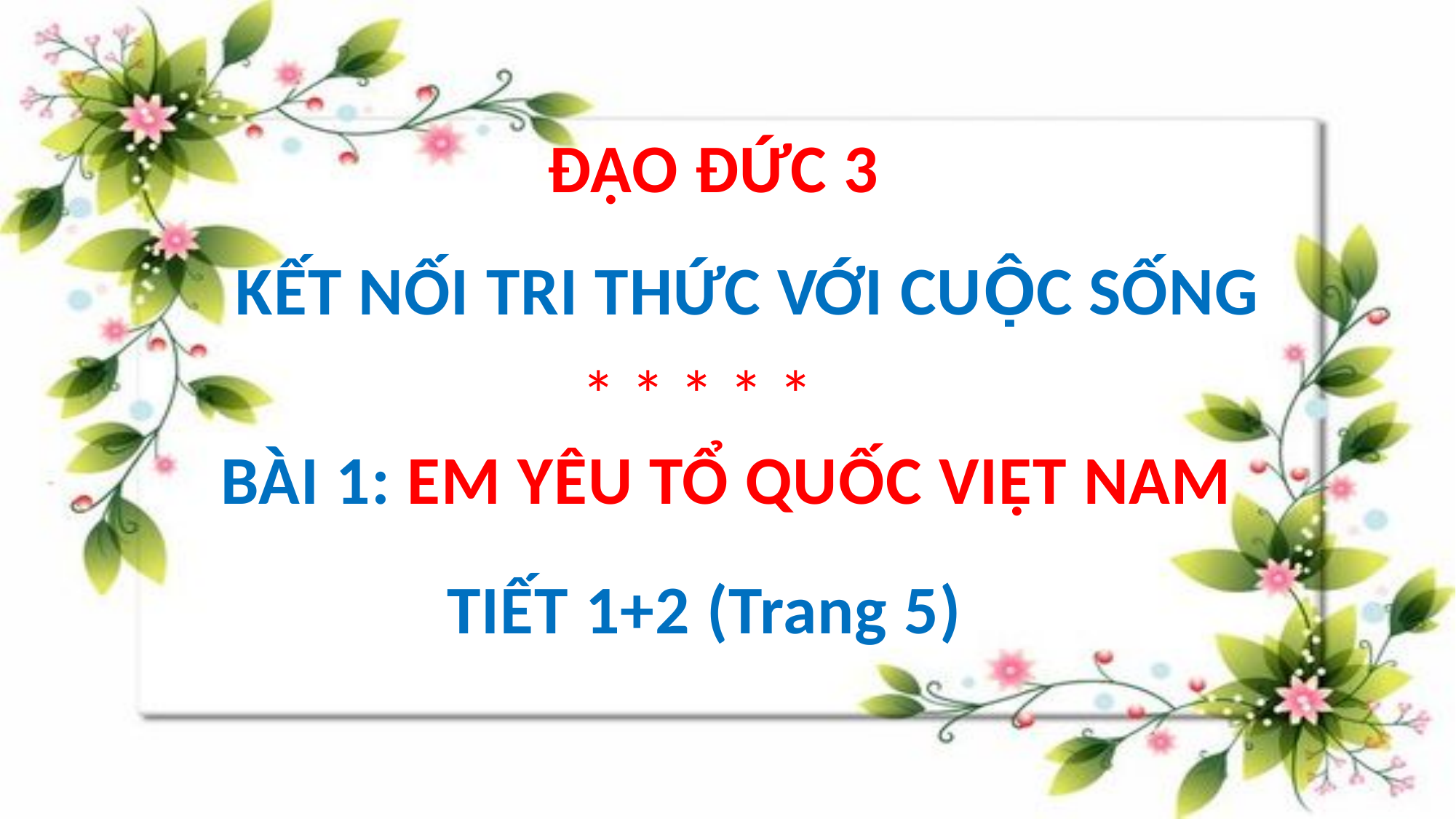

ĐẠO ĐỨC 3
KẾT NỐI TRI THỨC VỚI CUỘC SỐNG
* * * * *
BÀI 1: EM YÊU TỔ QUỐC VIỆT NAM
TIẾT 1+2 (Trang 5)